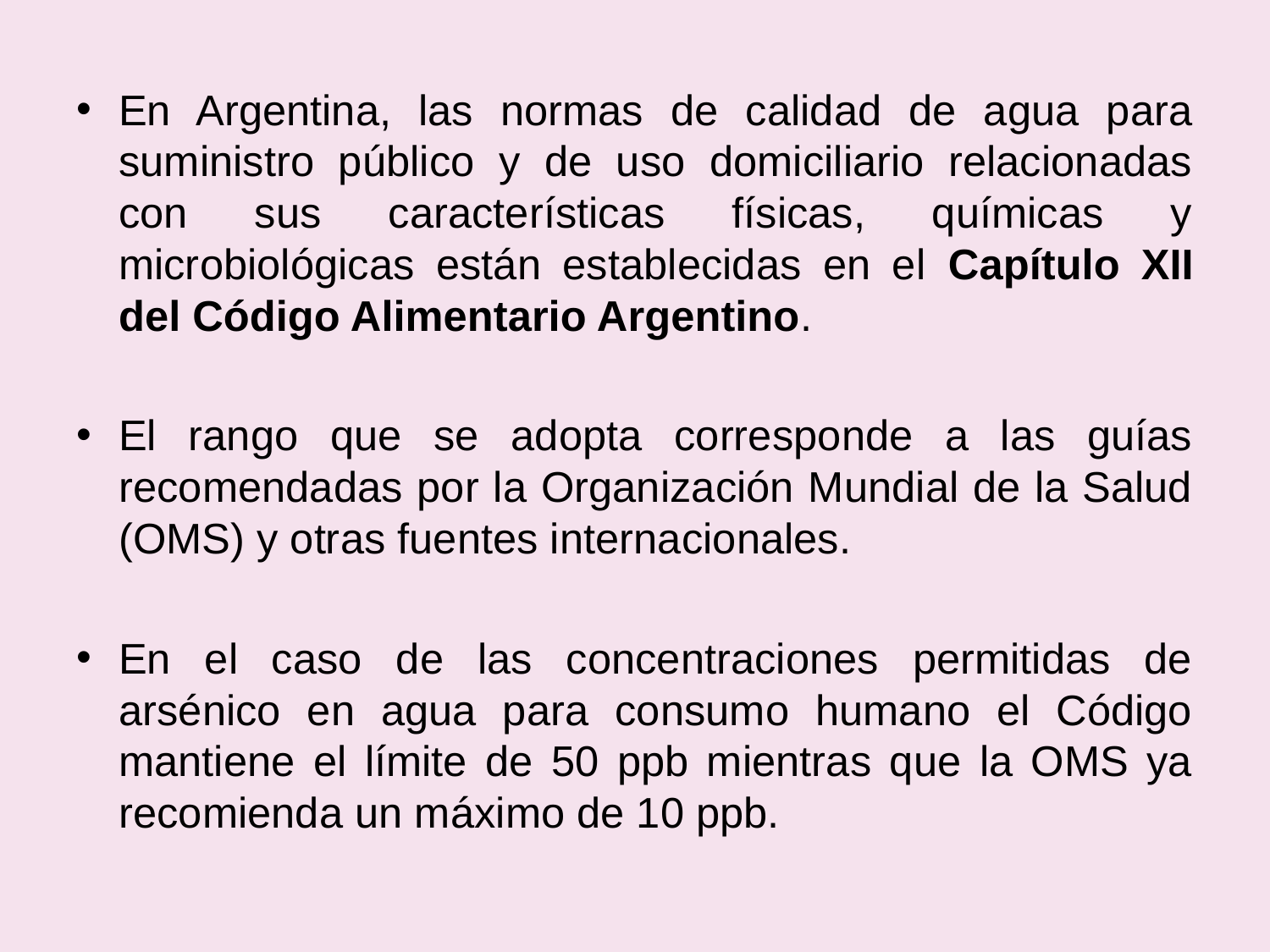

En Argentina, las normas de calidad de agua para suministro público y de uso domiciliario relacionadas con sus características físicas, químicas y microbiológicas están establecidas en el Capítulo XII del Código Alimentario Argentino.

El rango que se adopta corresponde a las guías recomendadas por la Organización Mundial de la Salud (OMS) y otras fuentes internacionales.

En el caso de las concentraciones permitidas de arsénico en agua para consumo humano el Código mantiene el límite de 50 ppb mientras que la OMS ya recomienda un máximo de 10 ppb.